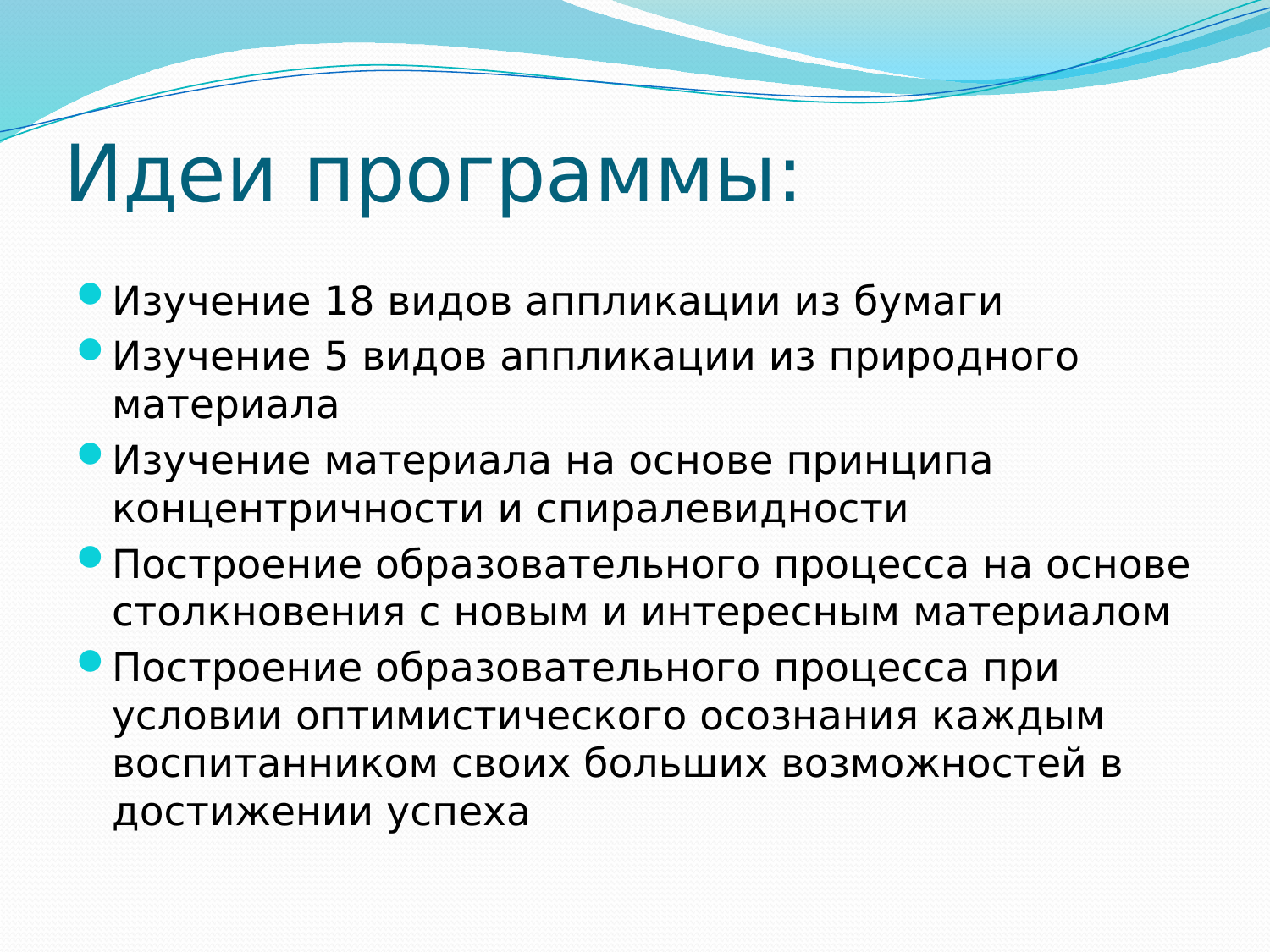

# Идеи программы:
Изучение 18 видов аппликации из бумаги
Изучение 5 видов аппликации из природного материала
Изучение материала на основе принципа концентричности и спиралевидности
Построение образовательного процесса на основе столкновения с новым и интересным материалом
Построение образовательного процесса при условии оптимистического осознания каждым воспитанником своих больших возможностей в достижении успеха